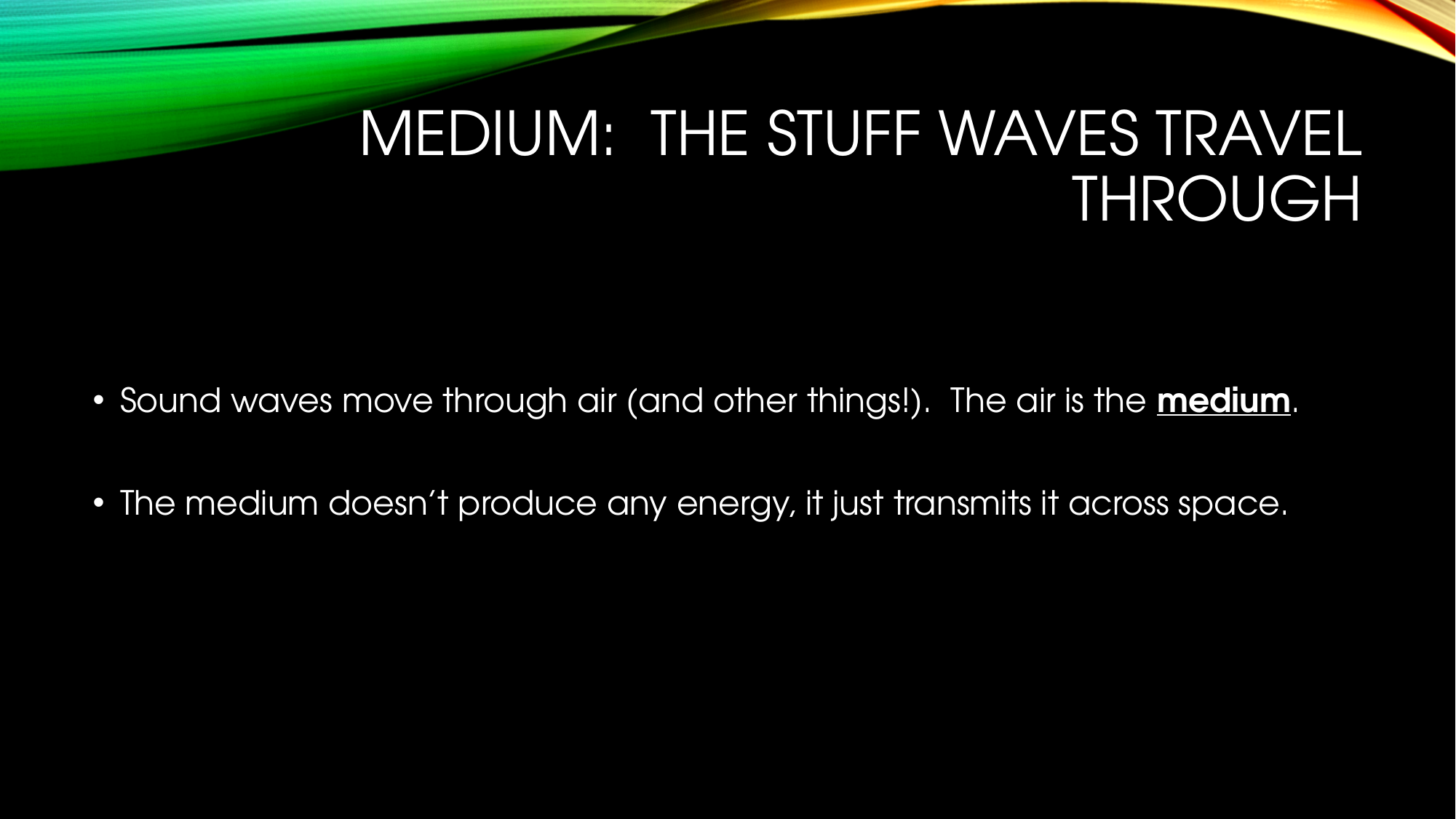

# Medium:  The stuff waves Travel Through
Sound waves move through air (and other things!).  The air is the medium.

The medium doesn’t produce any energy, it just transmits it across space.